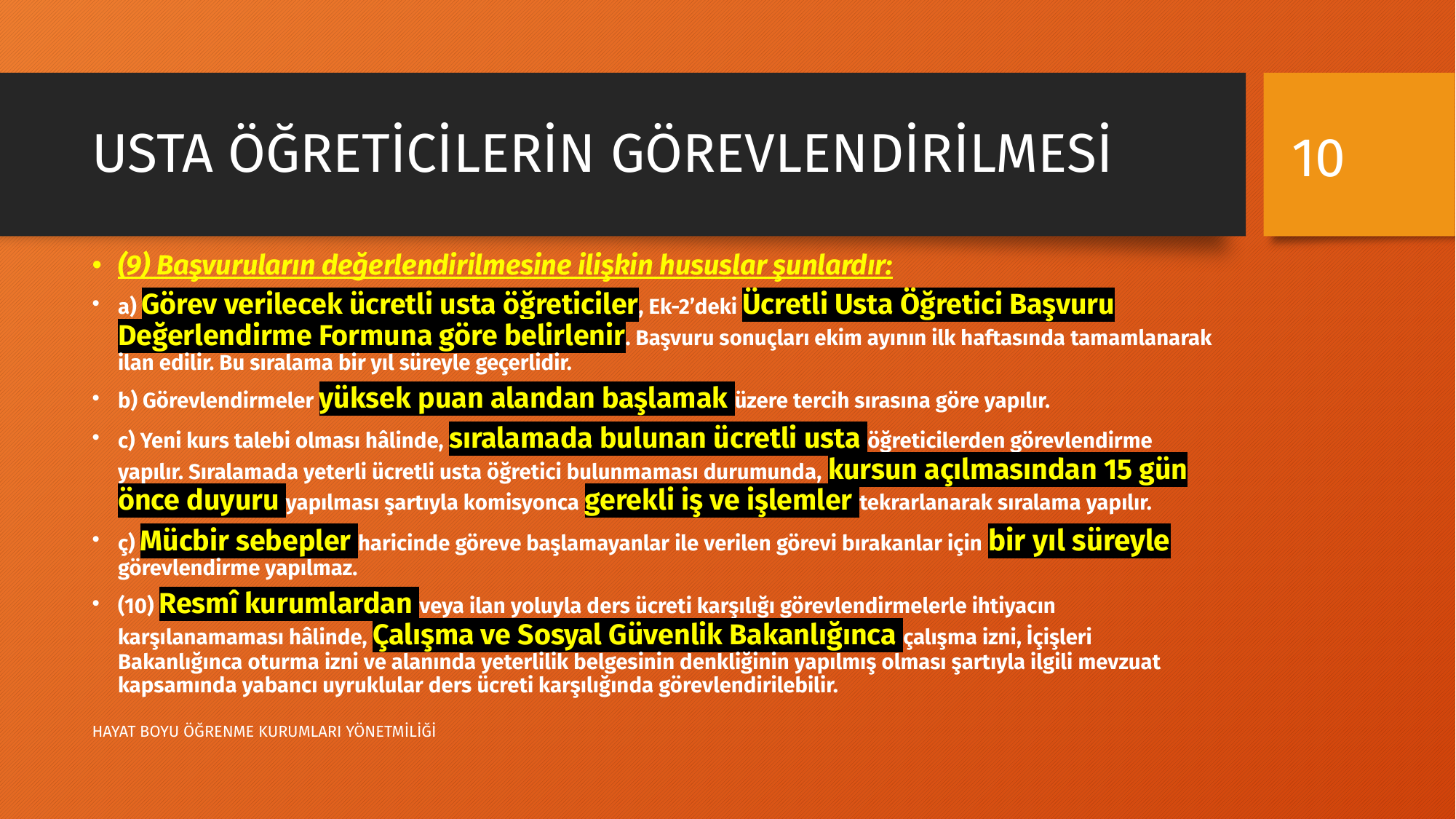

10
# USTA ÖĞRETİCİLERİN GÖREVLENDİRİLMESİ
(9) Başvuruların değerlendirilmesine ilişkin hususlar şunlardır:
a) Görev verilecek ücretli usta öğreticiler, Ek-2’deki Ücretli Usta Öğretici Başvuru Değerlendirme Formuna göre belirlenir. Başvuru sonuçları ekim ayının ilk haftasında tamamlanarak ilan edilir. Bu sıralama bir yıl süreyle geçerlidir.
b) Görevlendirmeler yüksek puan alandan başlamak üzere tercih sırasına göre yapılır.
c) Yeni kurs talebi olması hâlinde, sıralamada bulunan ücretli usta öğreticilerden görevlendirme yapılır. Sıralamada yeterli ücretli usta öğretici bulunmaması durumunda, kursun açılmasından 15 gün önce duyuru yapılması şartıyla komisyonca gerekli iş ve işlemler tekrarlanarak sıralama yapılır.
ç) Mücbir sebepler haricinde göreve başlamayanlar ile verilen görevi bırakanlar için bir yıl süreyle görevlendirme yapılmaz.
(10) Resmî kurumlardan veya ilan yoluyla ders ücreti karşılığı görevlendirmelerle ihtiyacın karşılanamaması hâlinde, Çalışma ve Sosyal Güvenlik Bakanlığınca çalışma izni, İçişleri Bakanlığınca oturma izni ve alanında yeterlilik belgesinin denkliğinin yapılmış olması şartıyla ilgili mevzuat kapsamında yabancı uyruklular ders ücreti karşılığında görevlendirilebilir.
HAYAT BOYU ÖĞRENME KURUMLARI YÖNETMİLİĞİ